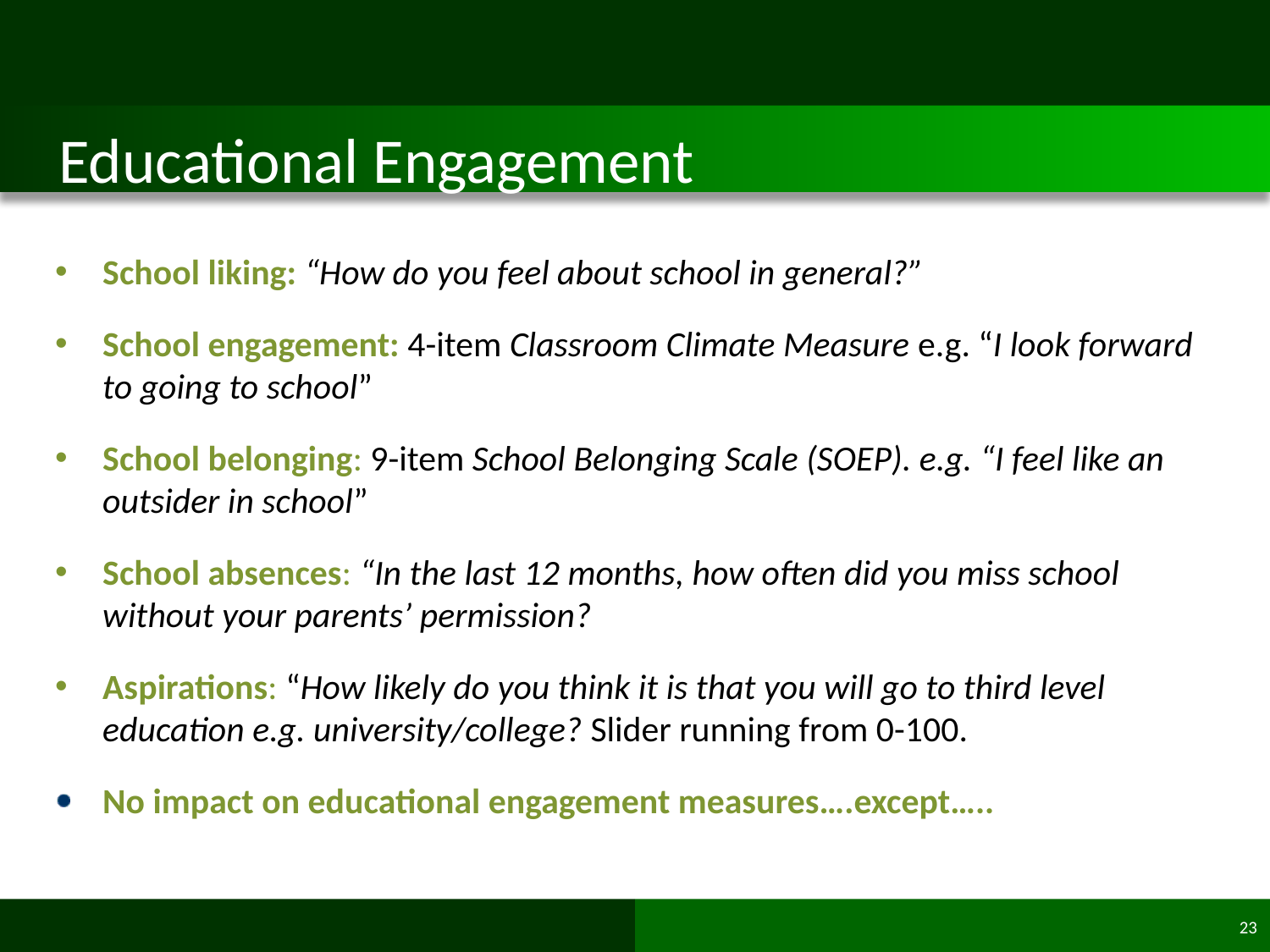

# Educational Engagement
School liking: “How do you feel about school in general?”

School engagement: 4-item Classroom Climate Measure e.g. “I look forward to going to school”

School belonging: 9-item School Belonging Scale (SOEP). e.g. “I feel like an outsider in school”

School absences: “In the last 12 months, how often did you miss school without your parents’ permission?

Aspirations: “How likely do you think it is that you will go to third level education e.g. university/college? Slider running from 0-100.

No impact on educational engagement measures….except…..

23